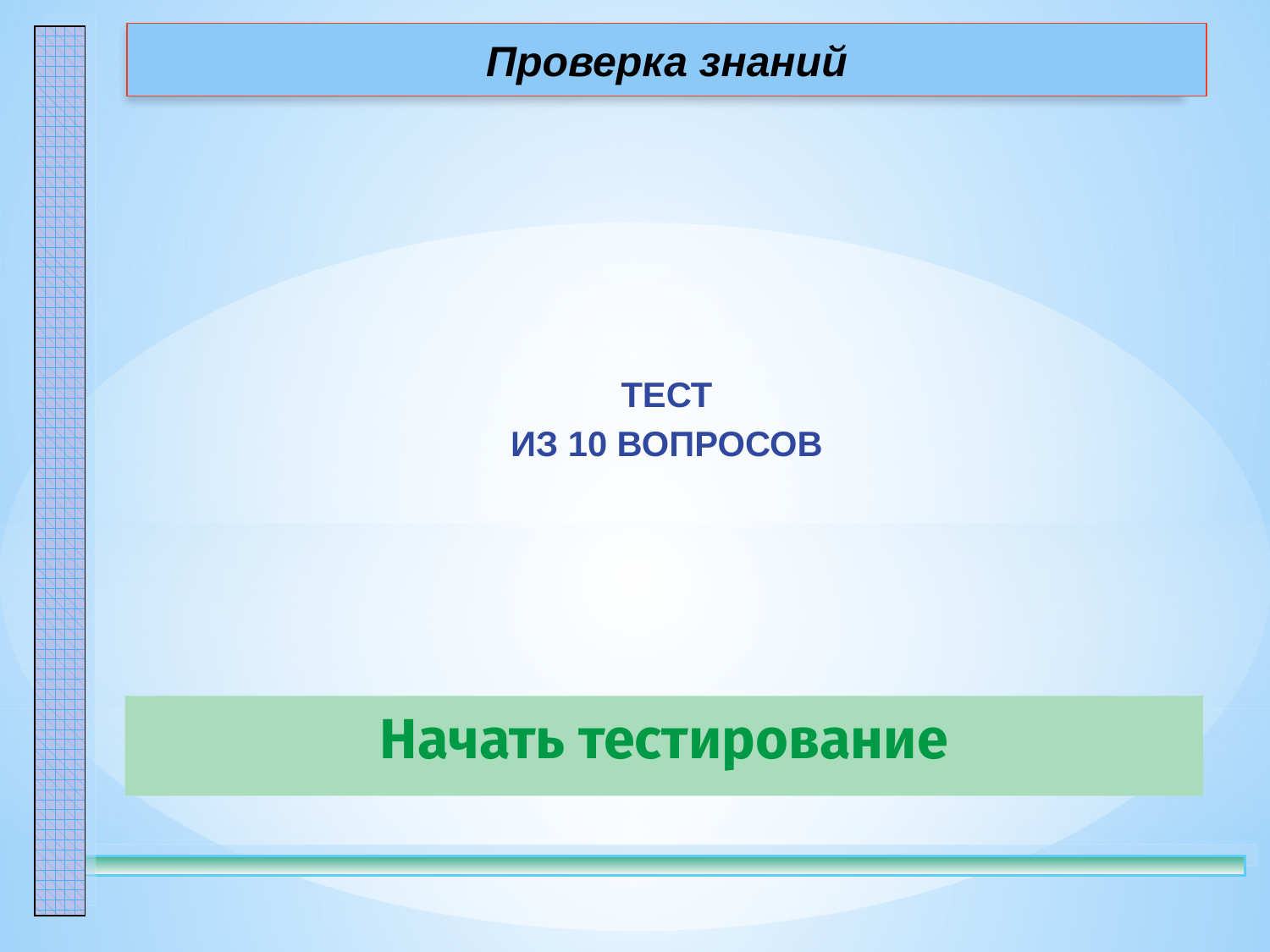

Проверка знаний

ТЕСТ
ИЗ 10 ВОПРОСОВ
Начать тестирование